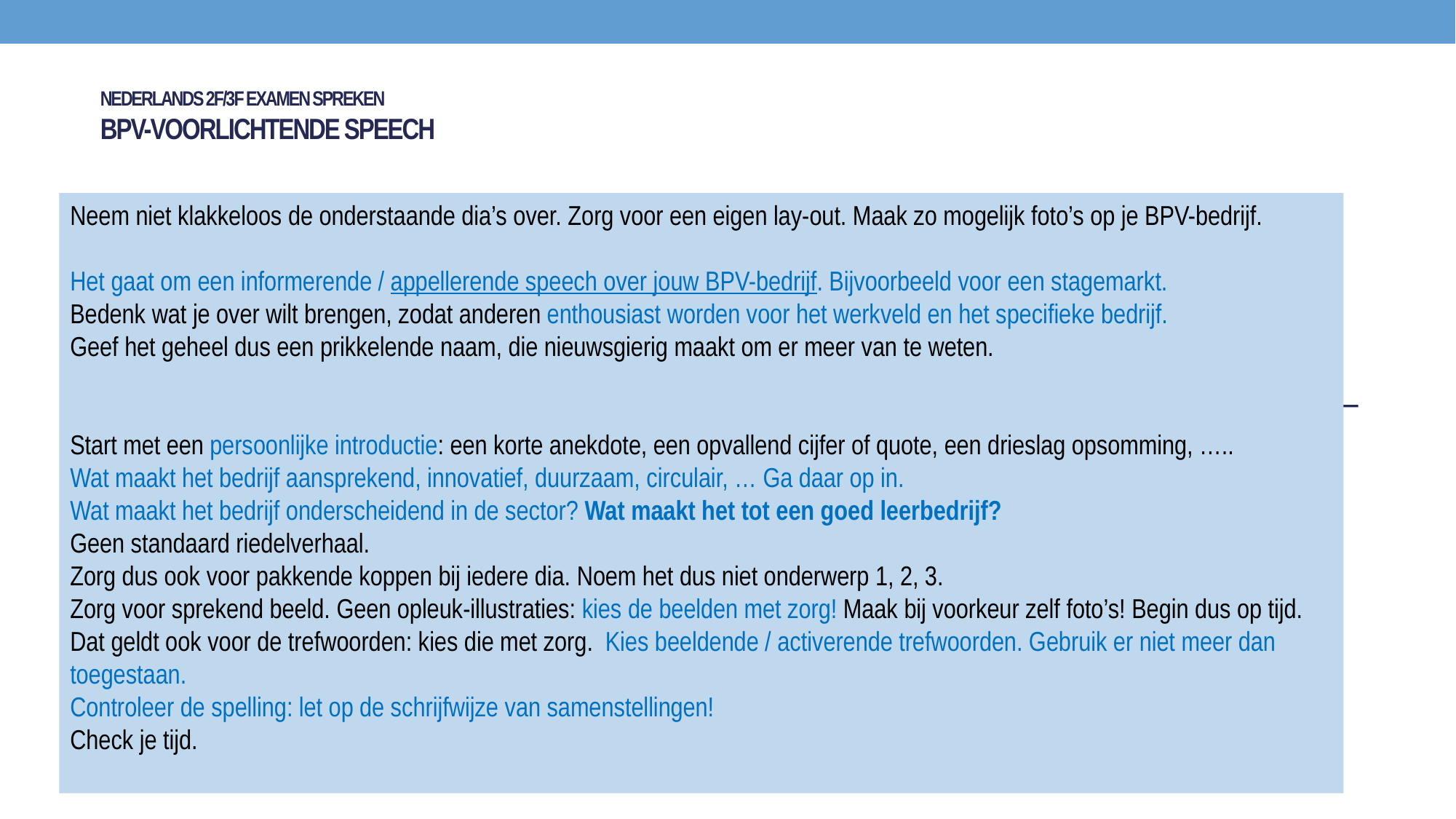

# Nederlands 2F/3F examen Spreken BPV-voorlichtende speech
Neem niet klakkeloos de onderstaande dia’s over. Zorg voor een eigen lay-out. Maak zo mogelijk foto’s op je BPV-bedrijf.

Het gaat om een informerende / appellerende speech over jouw BPV-bedrijf. Bijvoorbeeld voor een stagemarkt.
Bedenk wat je over wilt brengen, zodat anderen enthousiast worden voor het werkveld en het specifieke bedrijf.
Geef het geheel dus een prikkelende naam, die nieuwsgierig maakt om er meer van te weten.

Start met een persoonlijke introductie: een korte anekdote, een opvallend cijfer of quote, een drieslag opsomming, …..
Wat maakt het bedrijf aansprekend, innovatief, duurzaam, circulair, … Ga daar op in.
Wat maakt het bedrijf onderscheidend in de sector? Wat maakt het tot een goed leerbedrijf?
Geen standaard riedelverhaal.
Zorg dus ook voor pakkende koppen bij iedere dia. Noem het dus niet onderwerp 1, 2, 3.
Zorg voor sprekend beeld. Geen opleuk-illustraties: kies de beelden met zorg! Maak bij voorkeur zelf foto’s! Begin dus op tijd.
Dat geldt ook voor de trefwoorden: kies die met zorg.  Kies beeldende / activerende trefwoorden. Gebruik er niet meer dan toegestaan.
Controleer de spelling: let op de schrijfwijze van samenstellingen!
Check je tijd.

naam: x
klas   : x